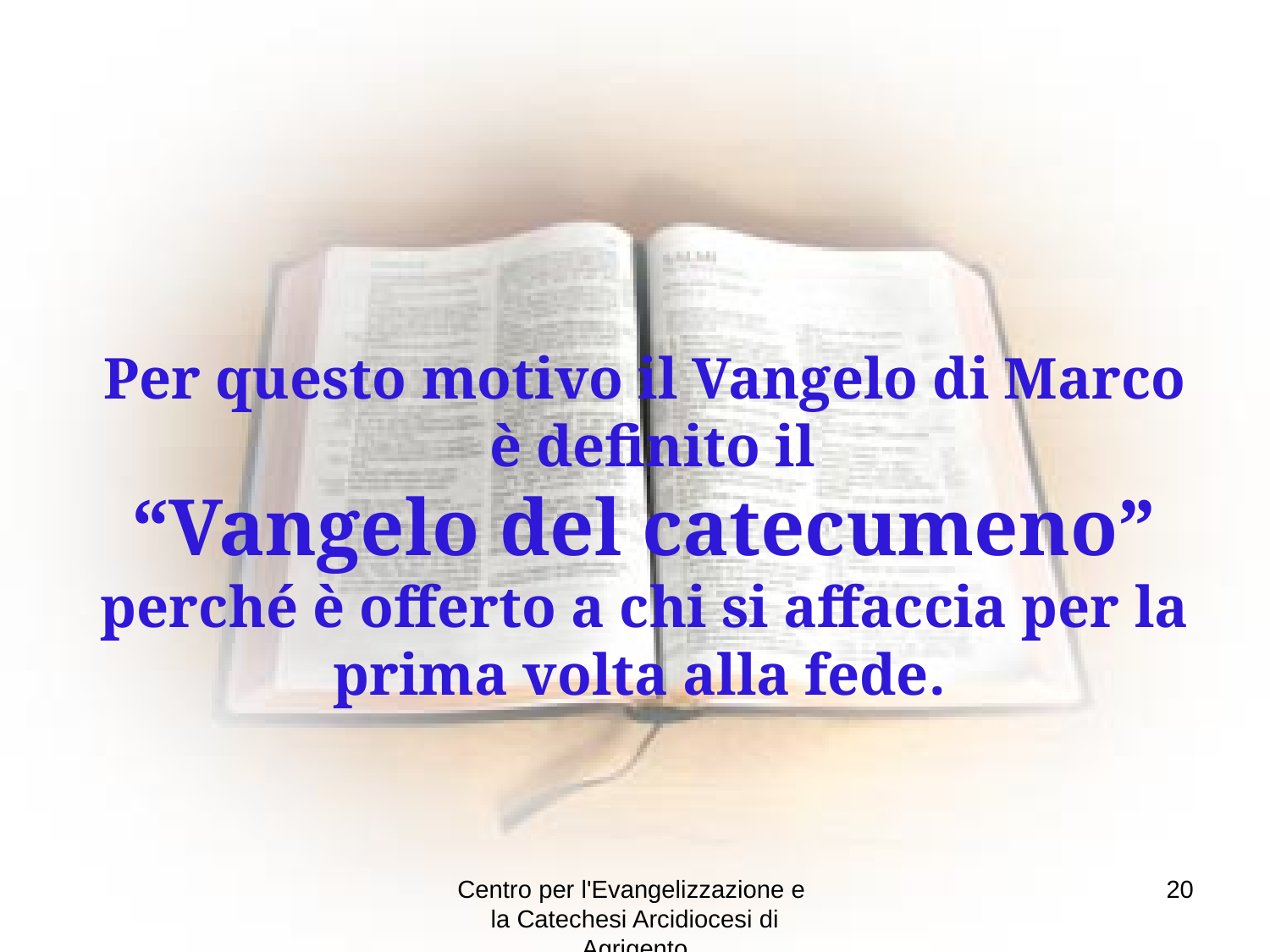

Per questo motivo il Vangelo di Marco
 è definito il
 “Vangelo del catecumeno”
perché è offerto a chi si affaccia per la prima volta alla fede.
Centro per l'Evangelizzazione e  la Catechesi Arcidiocesi di Agrigento
20